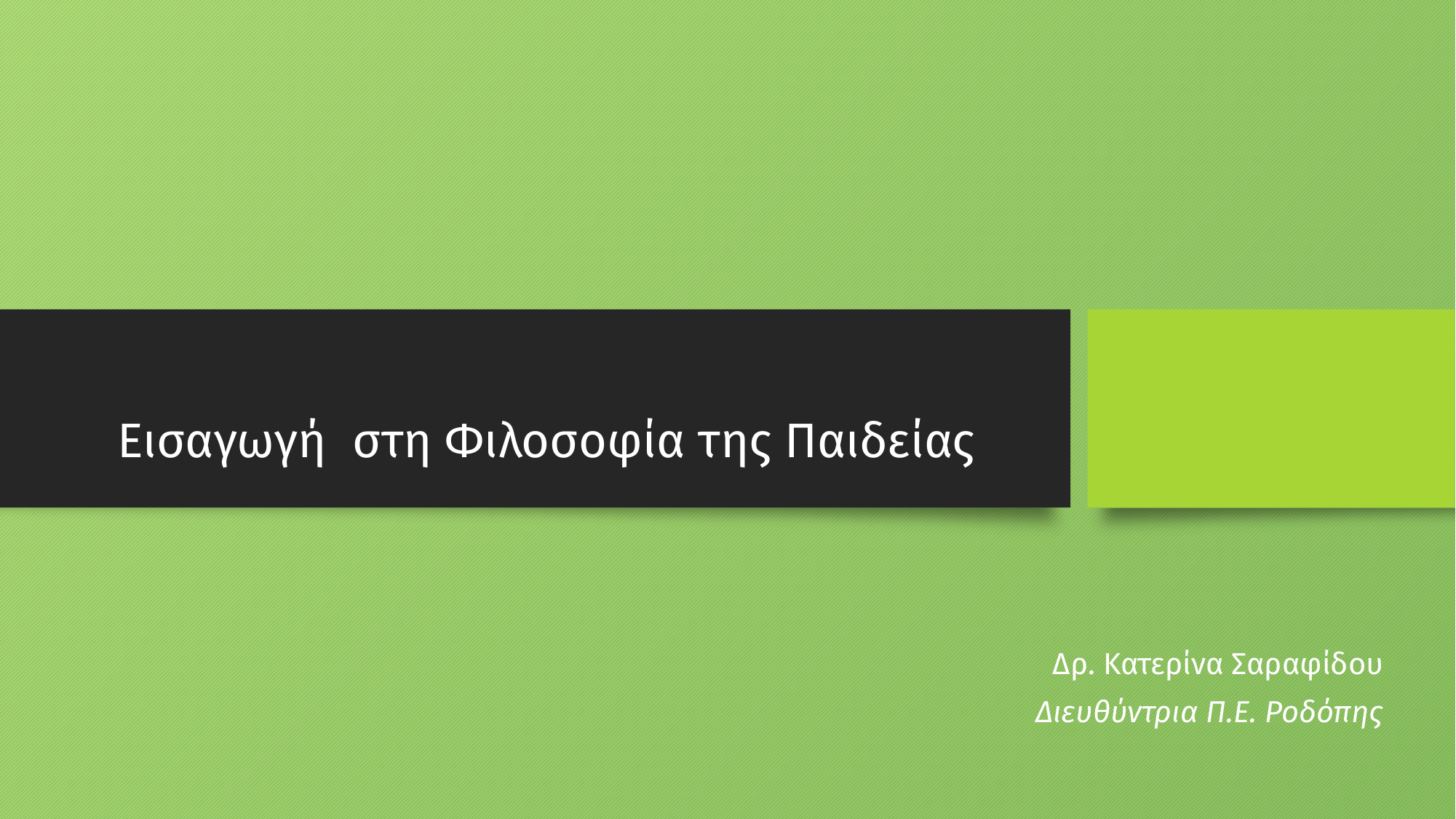

# Εισαγωγή  στη Φιλοσοφία της Παιδείας
Δρ. Κατερίνα Σαραφίδου
Διευθύντρια Π.Ε. Ροδόπης